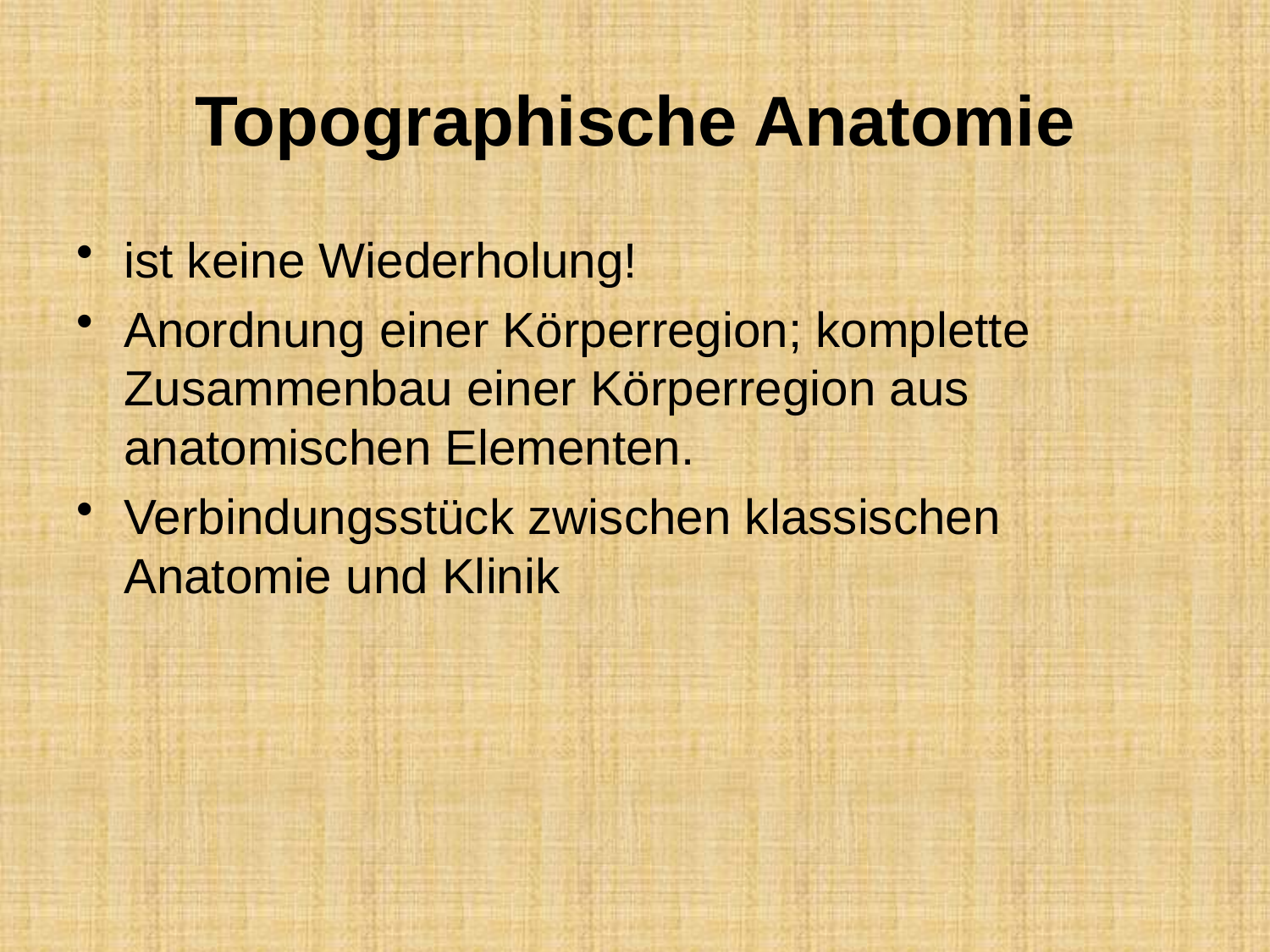

# Topographische Anatomie
ist keine Wiederholung!
Anordnung einer Körperregion; komplette Zusammenbau einer Körperregion aus anatomischen Elementen.
Verbindungsstück zwischen klassischen Anatomie und Klinik